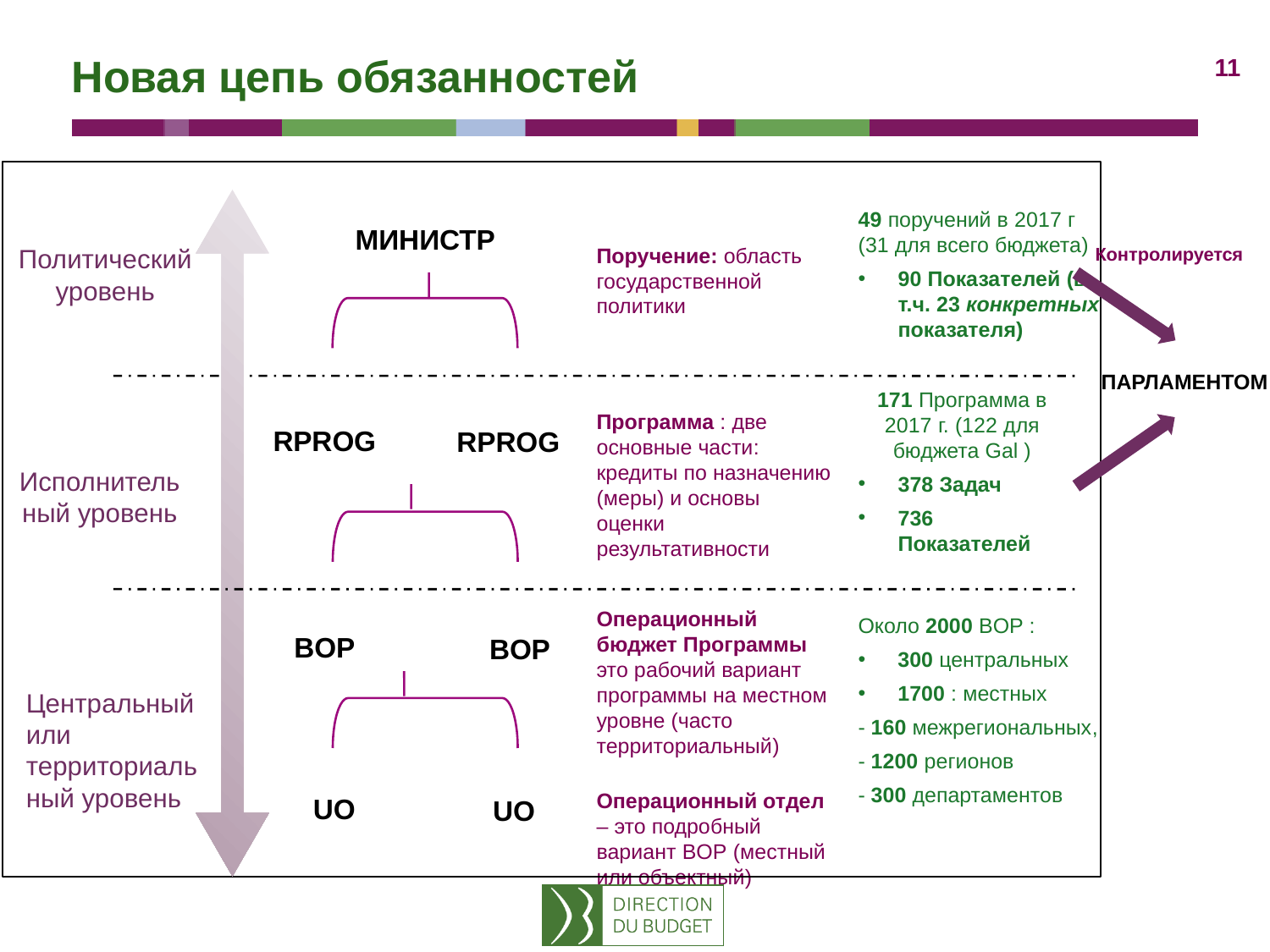

# Новая цепь обязанностей

Поручение: область государственной политики
49 поручений в 2017 г (31 для всего бюджета)
90 Показателей (в т.ч. 23 конкретных показателя)
МИНИСТР
Контролируется

Политический уровень

ПАРЛАМЕНТОМ

Программа : две основные части: кредиты по назначению (меры) и основы оценки результативности
171 Программа в 2017 г. (122 для бюджета Gal )
378 Задач
736 Показателей
RPROG
RPROG

Исполнительный уровень

Операционный бюджет Программы  это рабочий вариант программы на местном уровне (часто территориальный)
Около 2000 BOP :
300 центральных
1700 : местных
- 160 межрегиональных,
- 1200 регионов
- 300 департаментов

BOP
BOP

Центральный или территориаль
ный уровень
Операционный отдел – это подробный вариант BOP (местный или объектный)
UO
UO